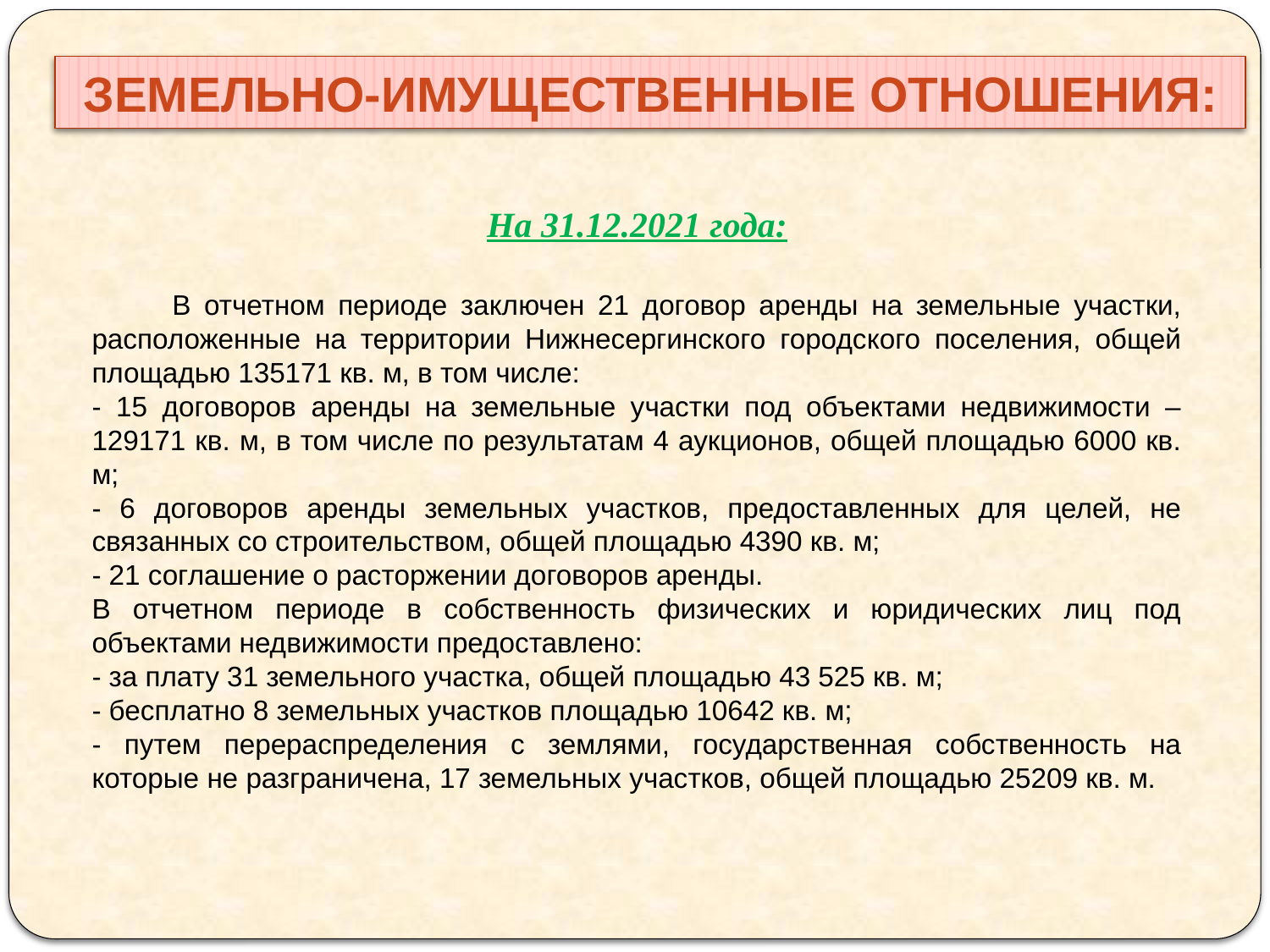

Земельно-имущественные отношения:
На 31.12.2021 года:

      В отчетном периоде заключен 21 договор аренды на земельные участки, расположенные на территории Нижнесергинского городского поселения, общей площадью 135171 кв. м, в том числе:
- 15 договоров аренды на земельные участки под объектами недвижимости – 129171 кв. м, в том числе по результатам 4 аукционов, общей площадью 6000 кв. м;
- 6 договоров аренды земельных участков, предоставленных для целей, не связанных со строительством, общей площадью 4390 кв. м;
- 21 соглашение о расторжении договоров аренды.
В отчетном периоде в собственность физических и юридических лиц под объектами недвижимости предоставлено:
- за плату 31 земельного участка, общей площадью 43 525 кв. м;
- бесплатно 8 земельных участков площадью 10642 кв. м;
- путем перераспределения с землями, государственная собственность на которые не разграничена, 17 земельных участков, общей площадью 25209 кв. м.